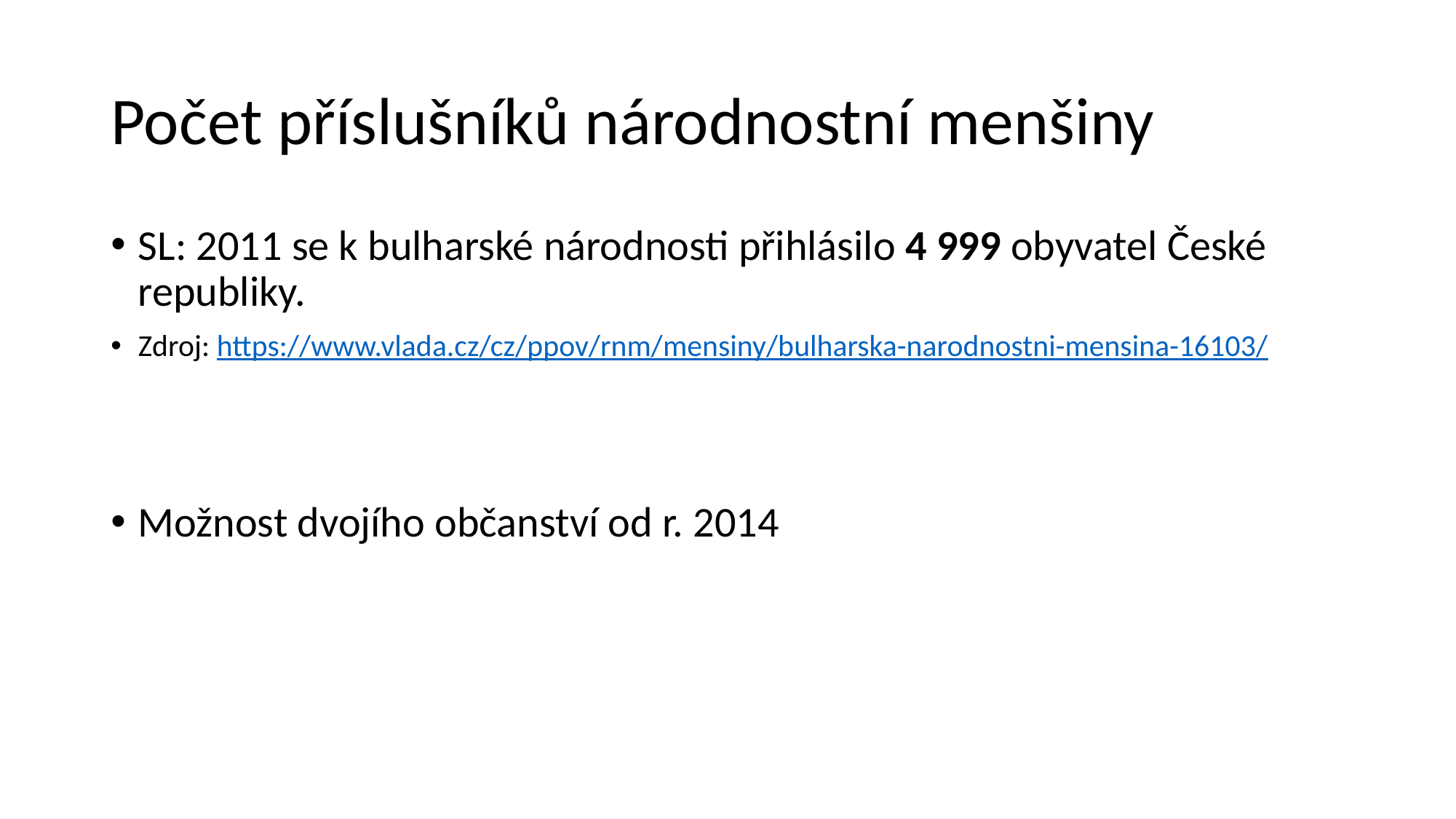

# Počet příslušníků národnostní menšiny
SL: 2011 se k bulharské národnosti přihlásilo 4 999 obyvatel České republiky.
Zdroj: https://www.vlada.cz/cz/ppov/rnm/mensiny/bulharska-narodnostni-mensina-16103/

Možnost dvojího občanství od r. 2014